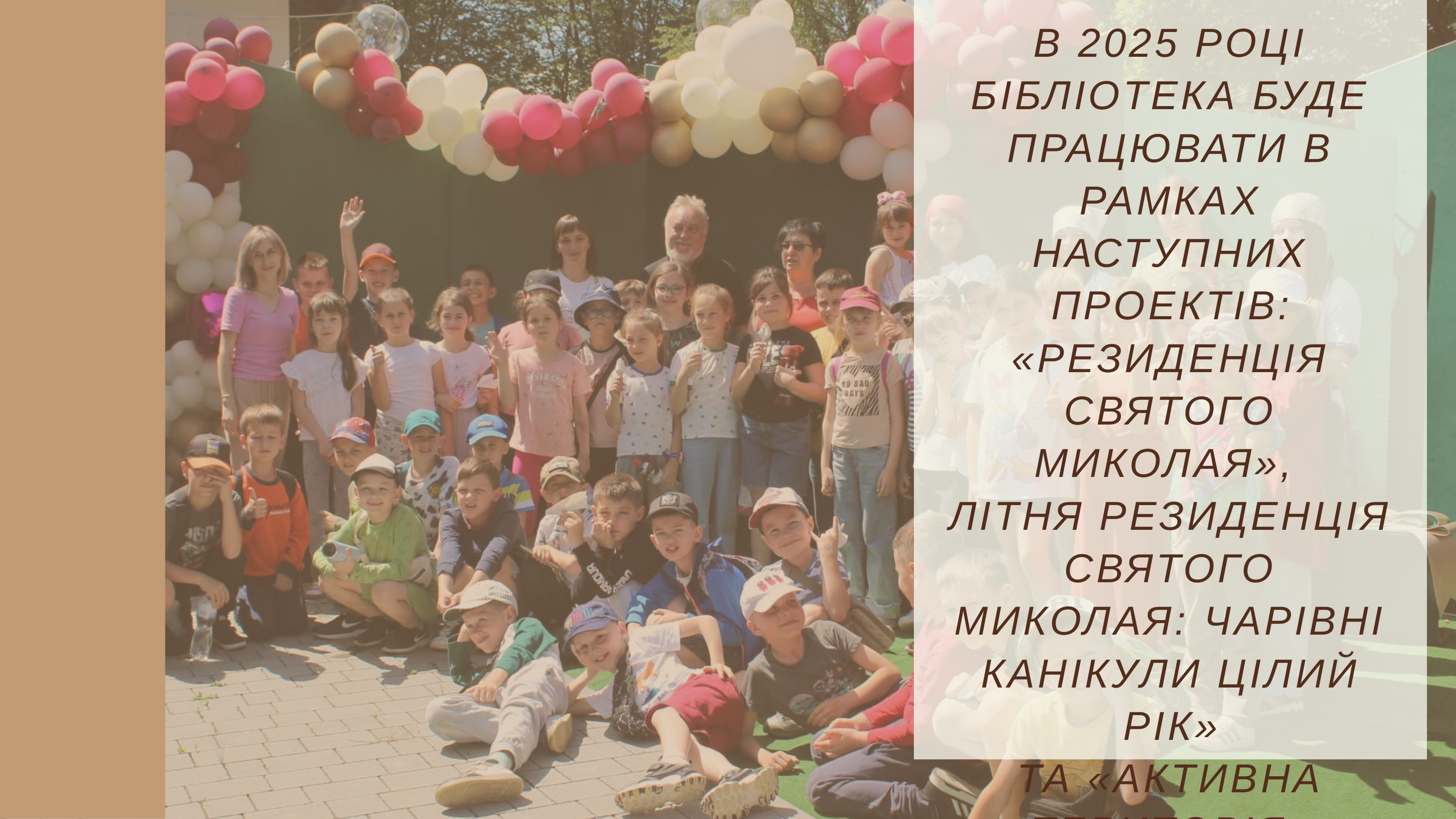

В 2025 РОЦІ БІБЛІОТЕКА БУДЕ ПРАЦЮВАТИ В РАМКАХ НАСТУПНИХ ПРОЕКТІВ:
«РЕЗИДЕНЦІЯ СВЯТОГО МИКОЛАЯ»,
ЛІТНЯ РЕЗИДЕНЦІЯ СВЯТОГО МИКОЛАЯ: ЧАРІВНІ КАНІКУЛИ ЦІЛИЙ РІК»
ТА «АКТИВНА ТЕРИТОРІЯ»